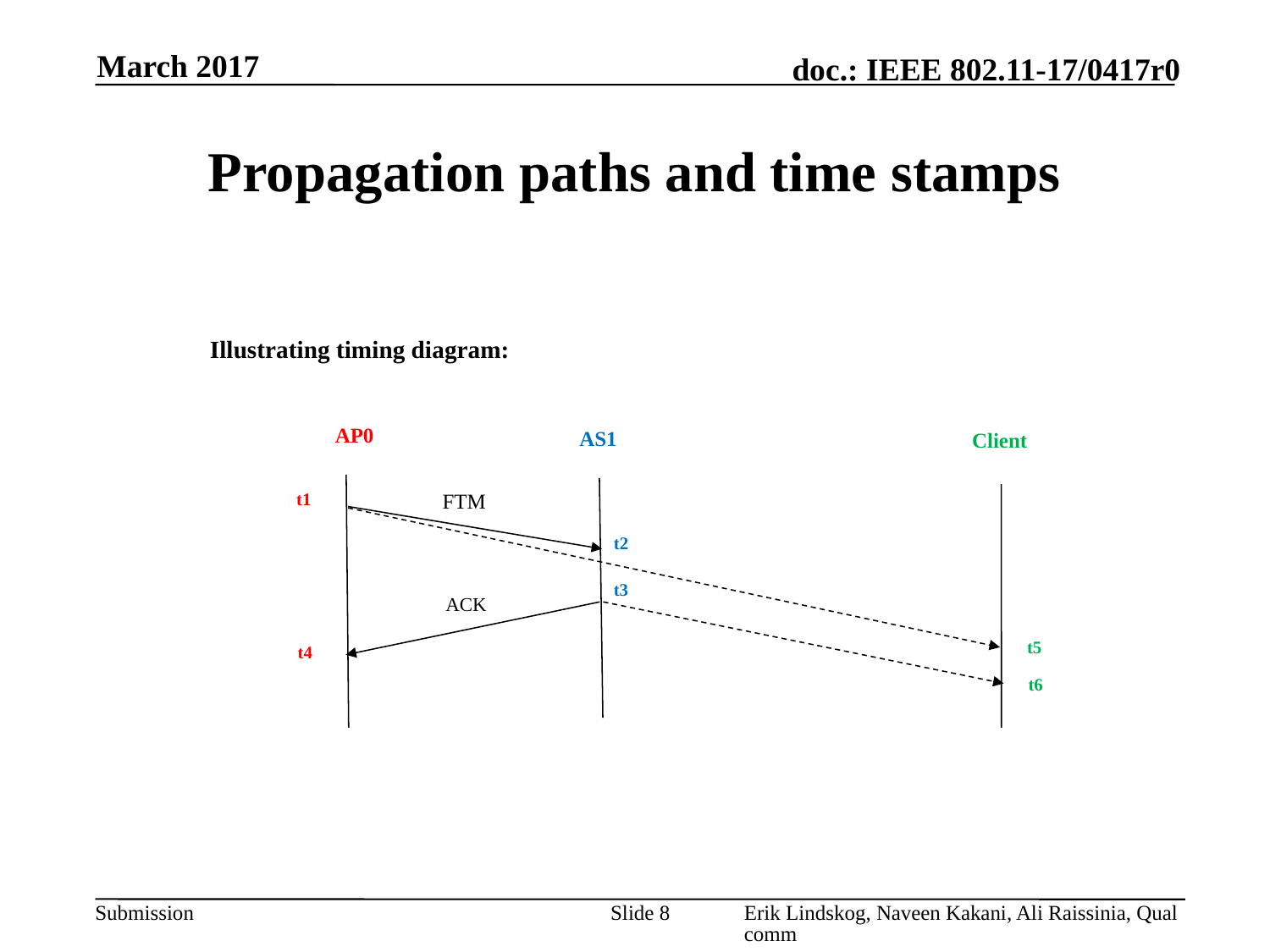

March 2017
# Propagation paths and time stamps
Illustrating timing diagram:
AP0
AS1
Client

t1
FTM

t2
t3
ACK

t5
t4
t6
Slide 8
Erik Lindskog, Naveen Kakani, Ali Raissinia, Qualcomm